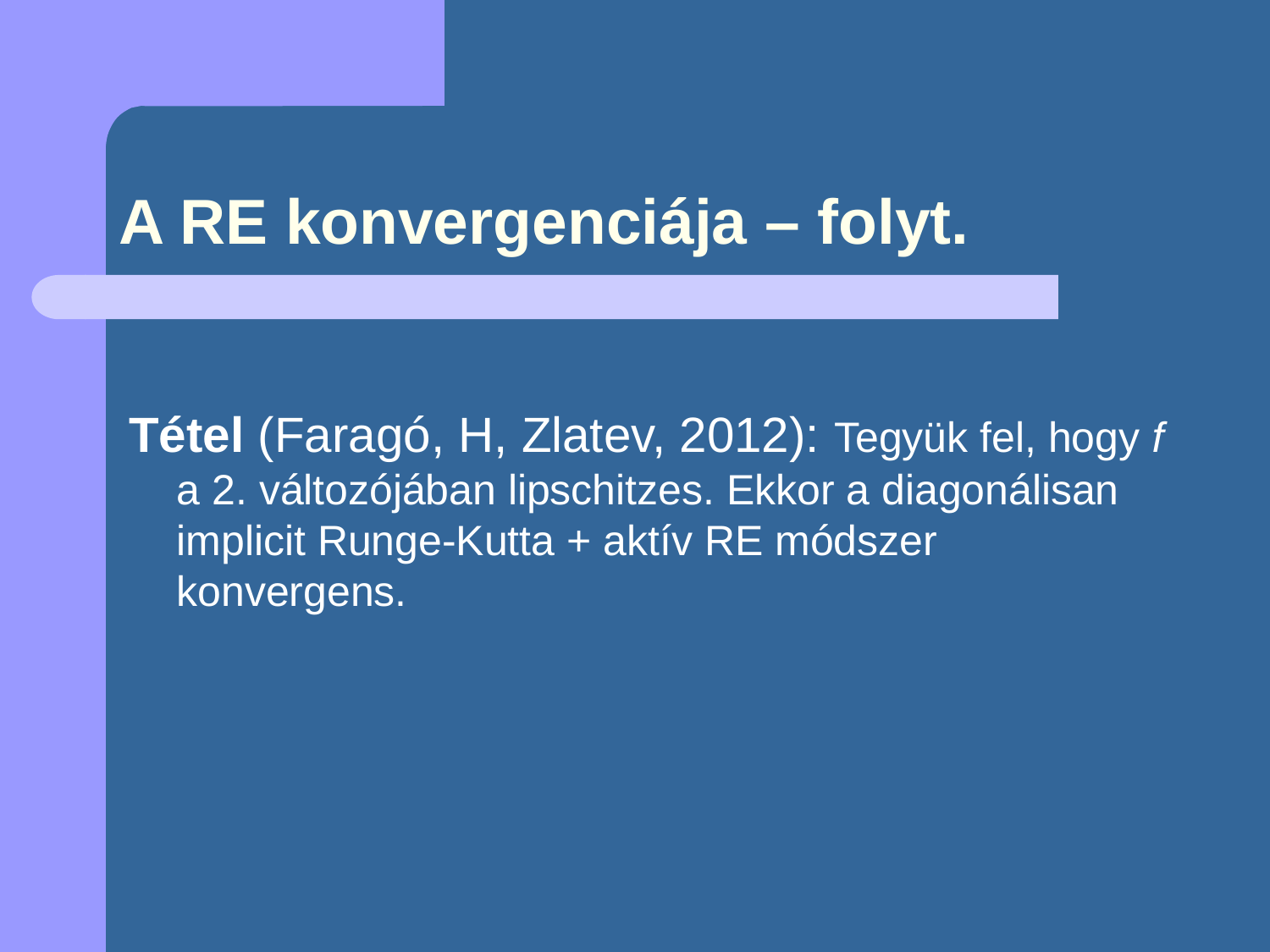

# A RE konvergenciája – folyt.

Tétel (Faragó, H, Zlatev, 2012): Tegyük fel, hogy f a 2. változójában lipschitzes. Ekkor a diagonálisan implicit Runge-Kutta + aktív RE módszer  konvergens.